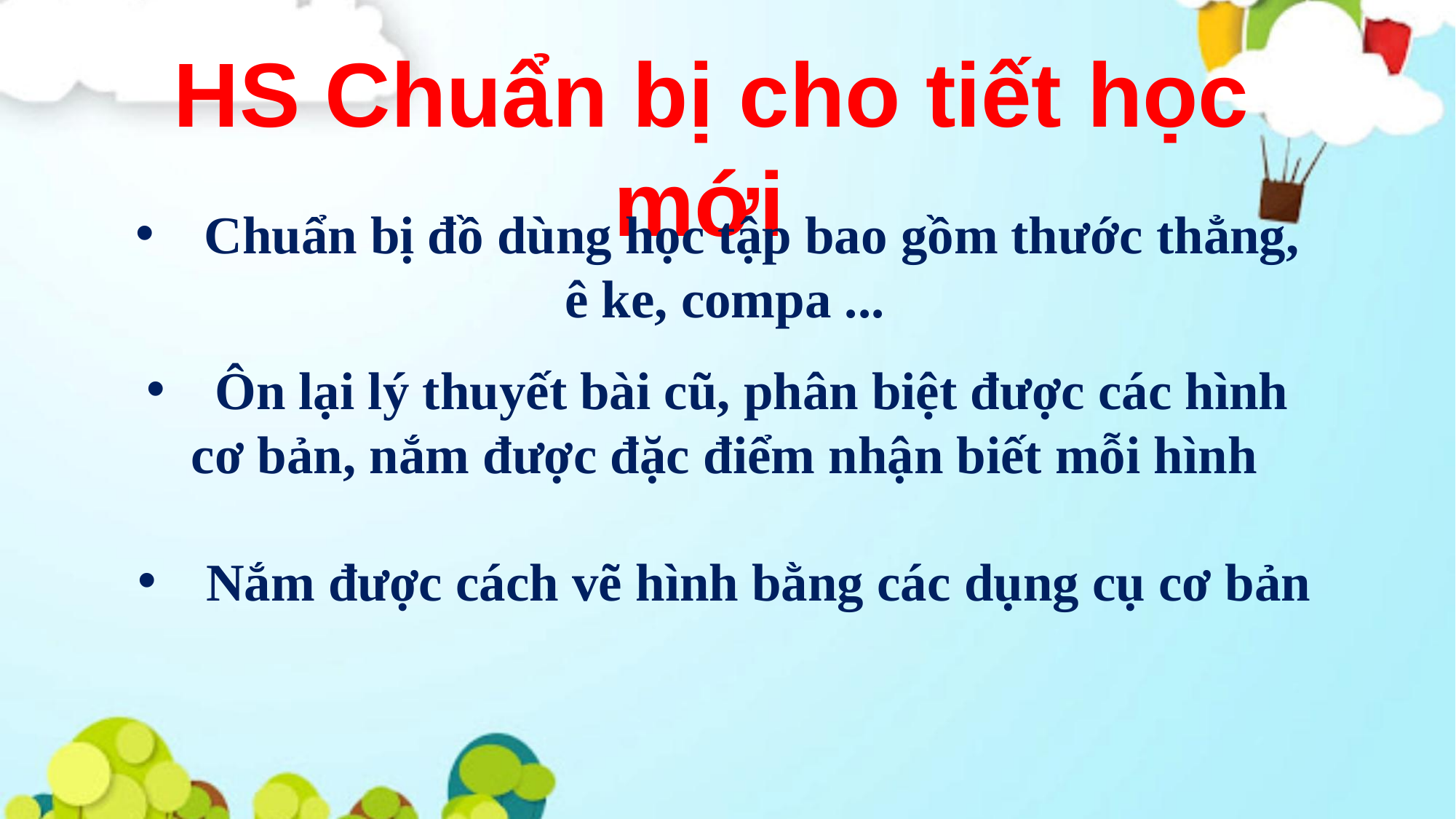

HS Chuẩn bị cho tiết học mới
Chuẩn bị đồ dùng học tập bao gồm thước thẳng,
ê ke, compa ...
Ôn lại lý thuyết bài cũ, phân biệt được các hình
cơ bản, nắm được đặc điểm nhận biết mỗi hình
Nắm được cách vẽ hình bằng các dụng cụ cơ bản